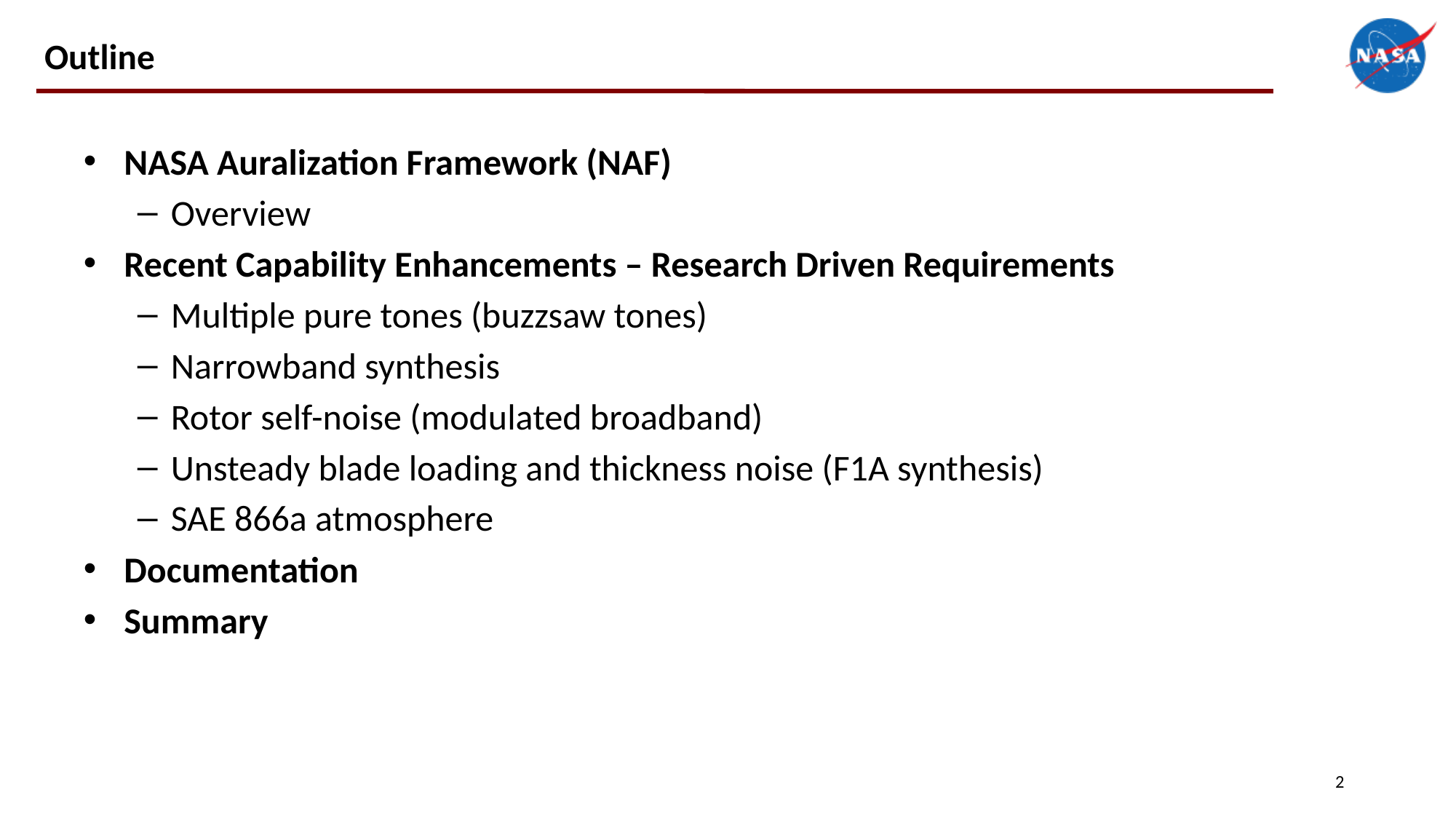

# Outline
NASA Auralization Framework (NAF)
Overview
Recent Capability Enhancements – Research Driven Requirements
Multiple pure tones (buzzsaw tones)
Narrowband synthesis
Rotor self-noise (modulated broadband)
Unsteady blade loading and thickness noise (F1A synthesis)
SAE 866a atmosphere
Documentation
Summary

2